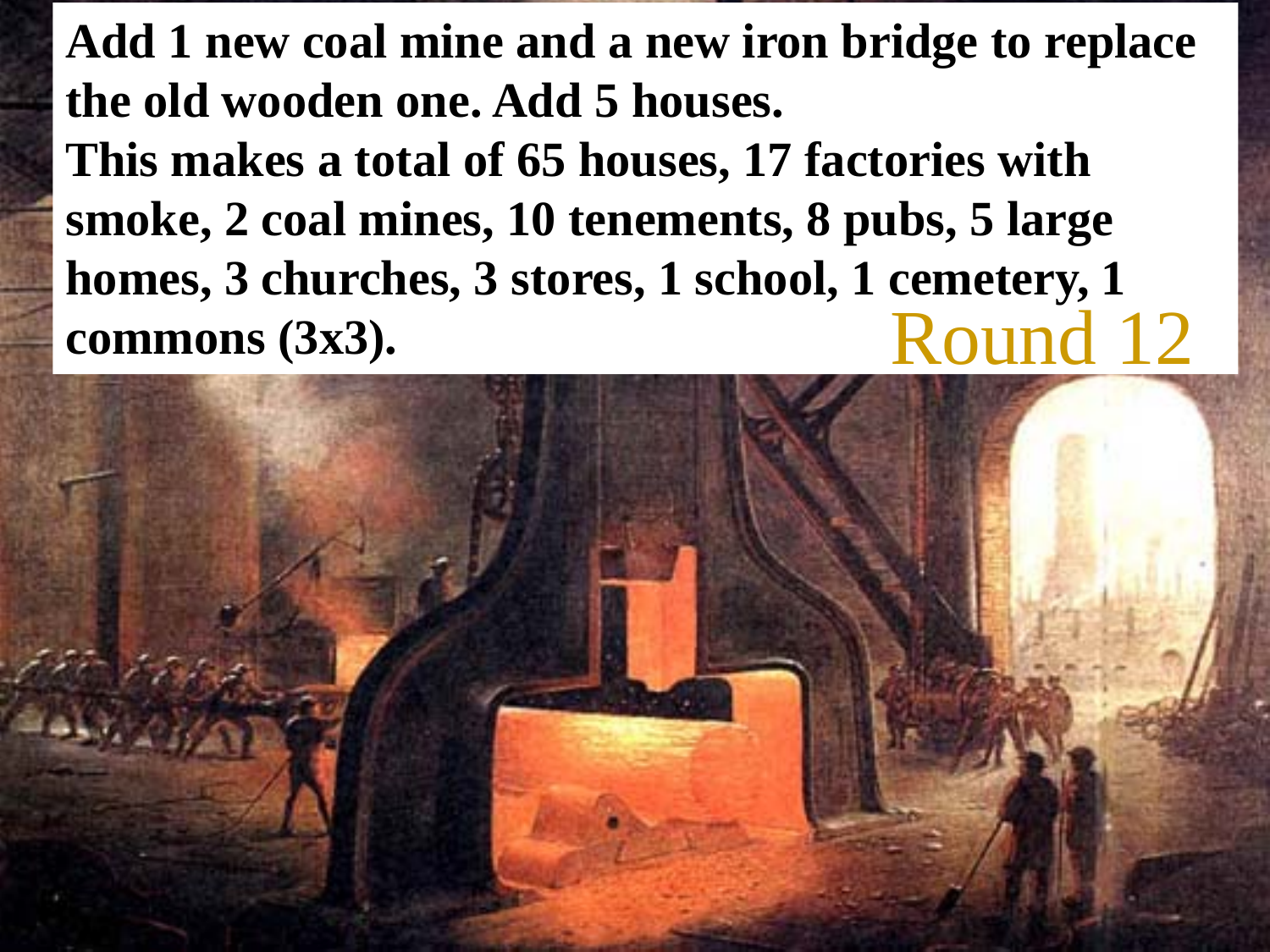

Add 1 new coal mine and a new iron bridge to replace the old wooden one. Add 5 houses.
This makes a total of 65 houses, 17 factories with smoke, 2 coal mines, 10 tenements, 8 pubs, 5 large homes, 3 churches, 3 stores, 1 school, 1 cemetery, 1 commons (3x3).
# Round 12